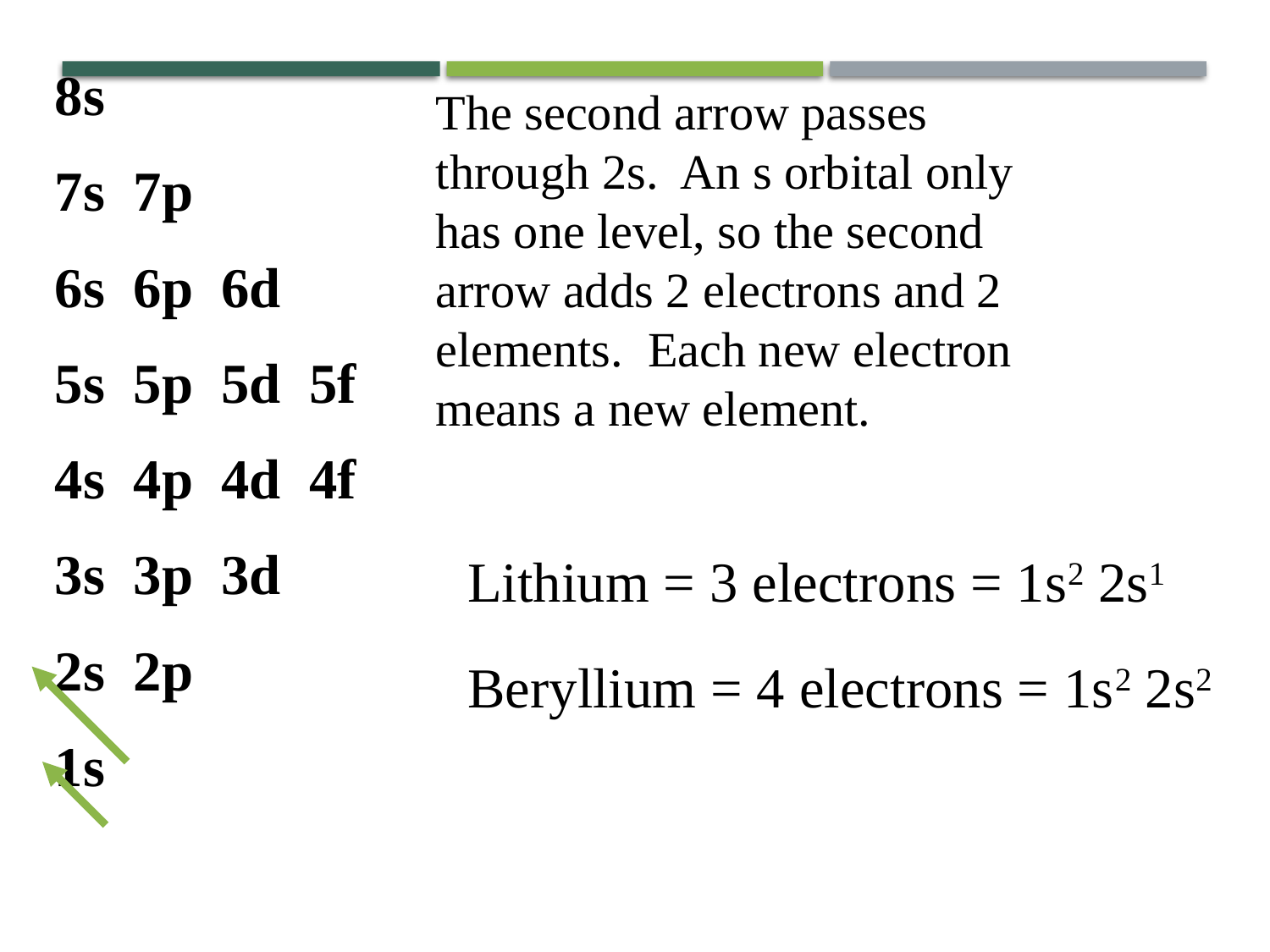

8s
7s  7p
6s  6p  6d
5s  5p  5d  5f
4s  4p  4d  4f
3s  3p  3d
2s  2p
1s

The second arrow passes through 2s.  An s orbital only has one level, so the second arrow adds 2 electrons and 2 elements.  Each new electron means a new element.

Lithium = 3 electrons = 1s2 2s1
Beryllium = 4 electrons = 1s2 2s2